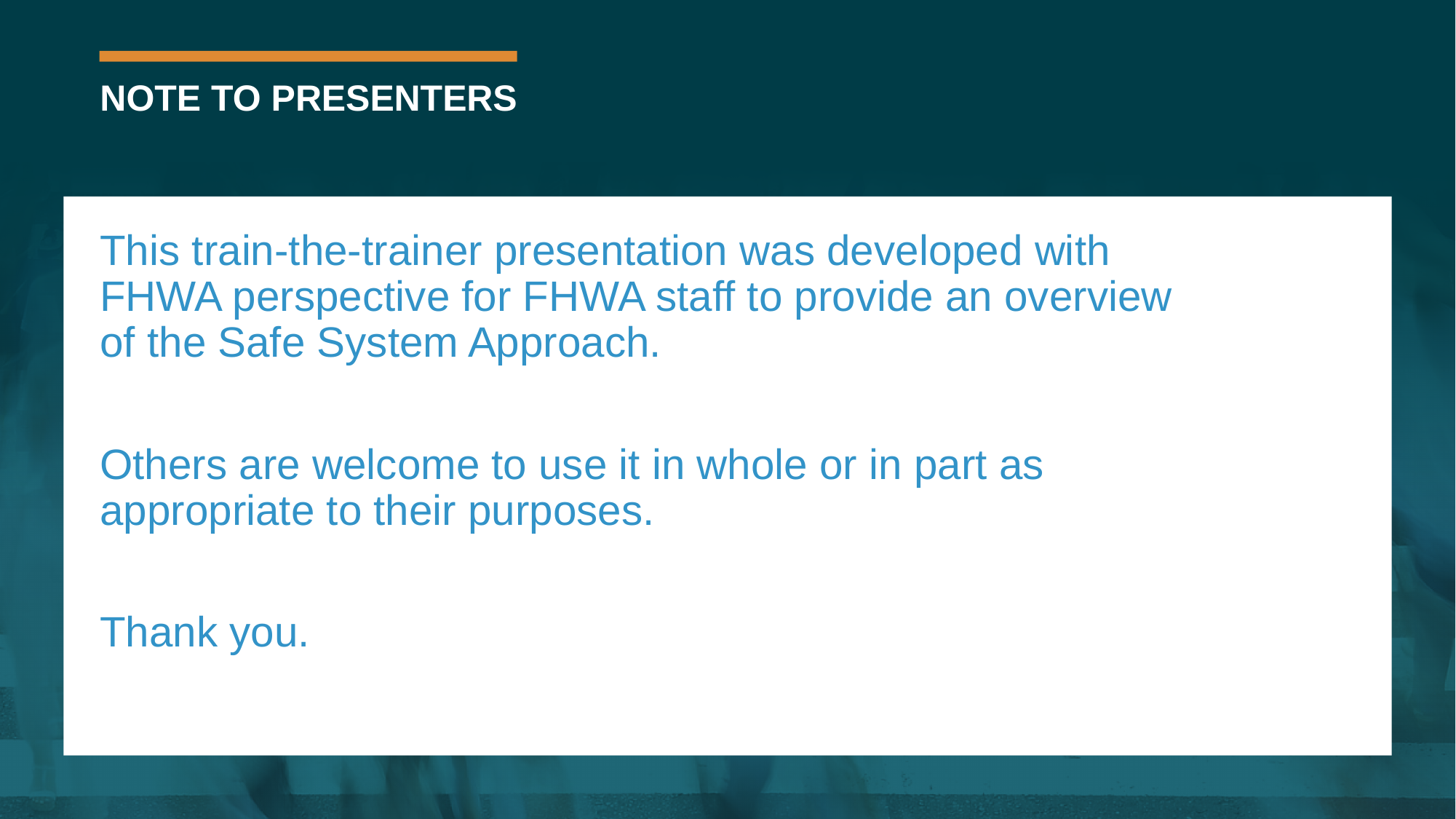

# Note to presenters
This train-the-trainer presentation was developed with FHWA perspective for FHWA staff to provide an overview of the Safe System Approach.

Others are welcome to use it in whole or in part as appropriate to their purposes.

Thank you.